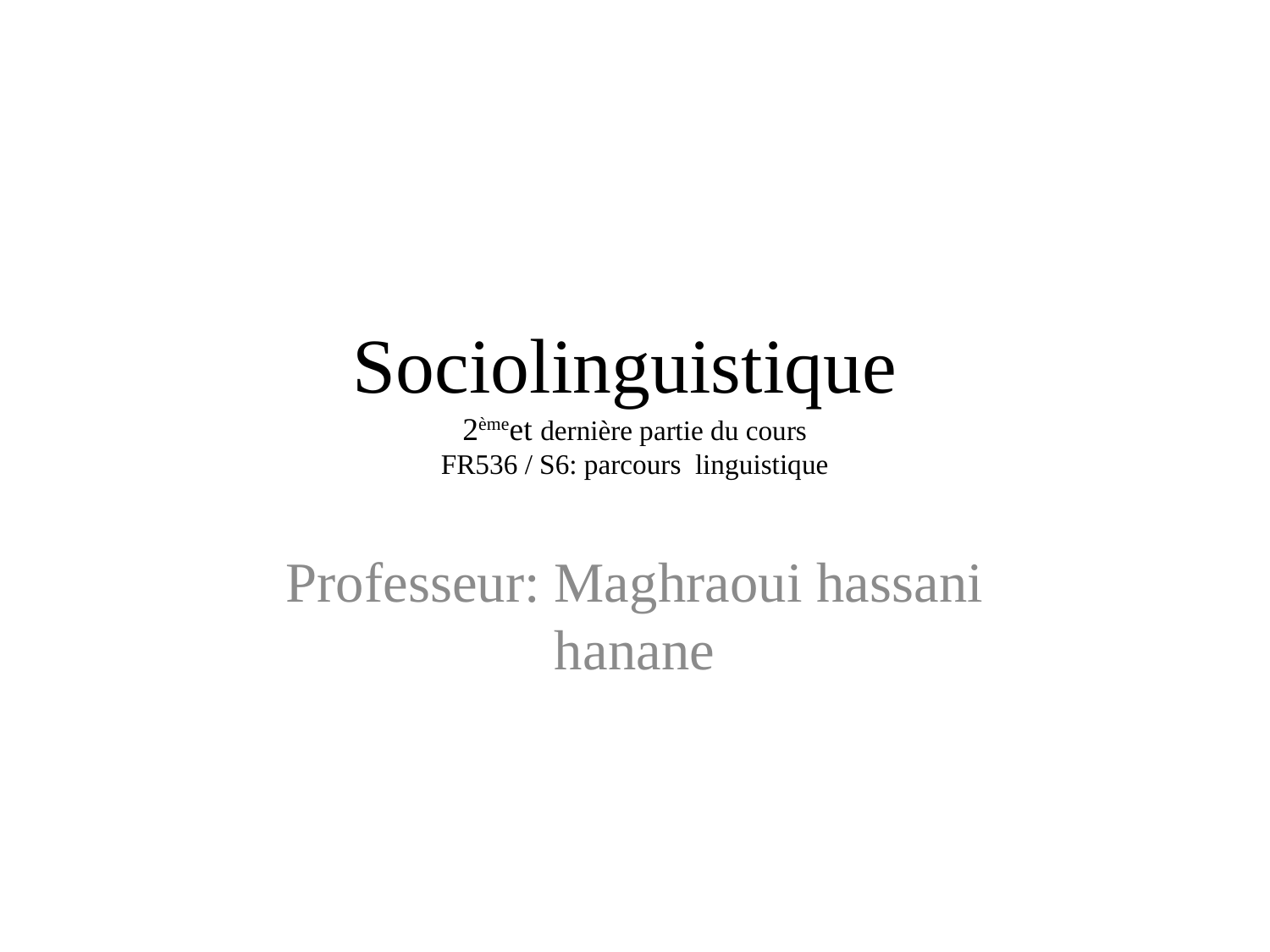

# Sociolinguistique 2èmeet dernière partie du cours FR536 / S6: parcours  linguistique
Professeur: Maghraoui hassani hanane